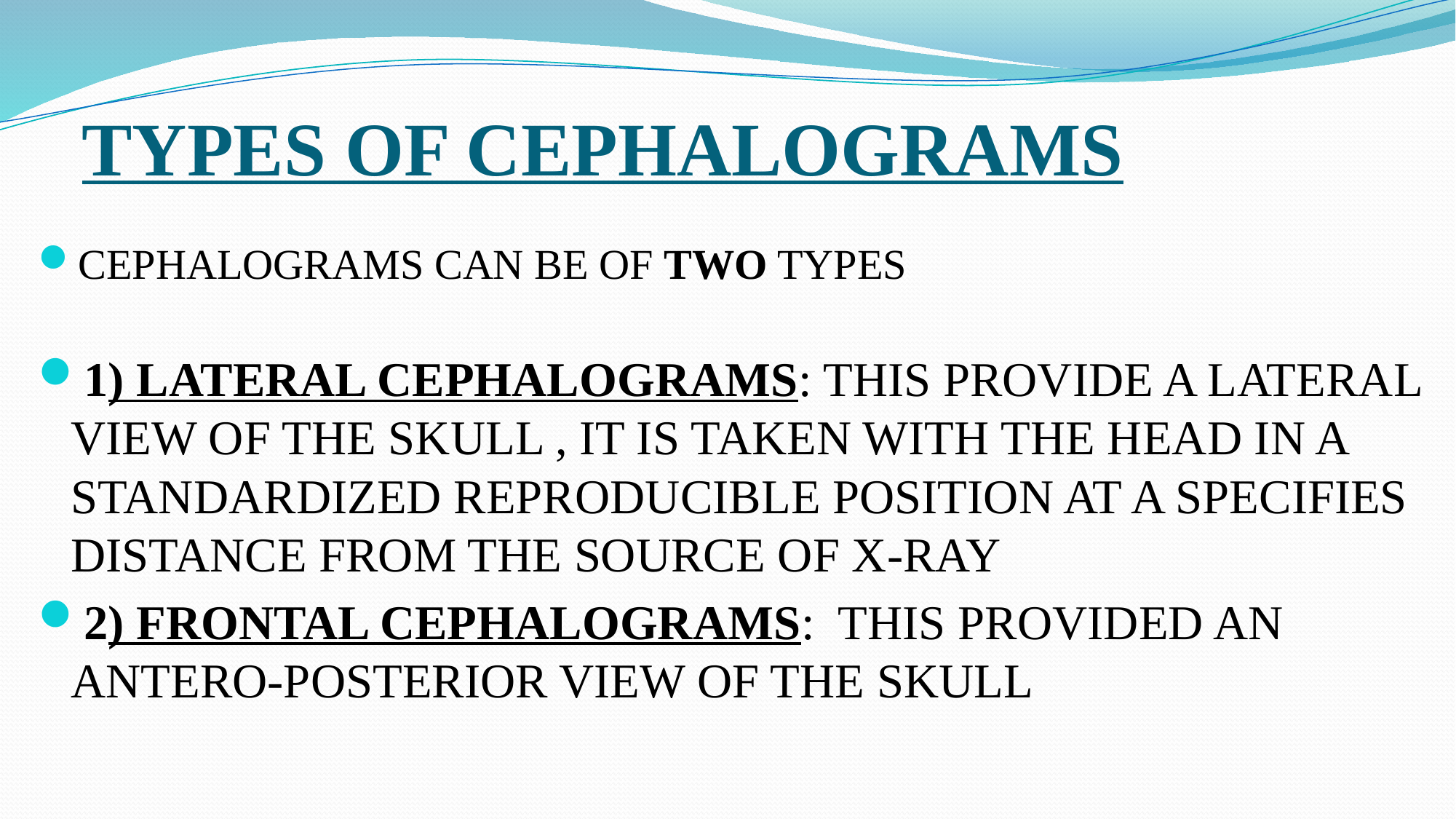

# TYPES OF CEPHALOGRAMS
CEPHALOGRAMS CAN BE OF TWO TYPES

1) LATERAL CEPHALOGRAMS: THIS PROVIDE A LATERAL VIEW OF THE SKULL , IT IS TAKEN WITH THE HEAD IN A STANDARDIZED REPRODUCIBLE POSITION AT A SPECIFIES DISTANCE FROM THE SOURCE OF X-RAY
2) FRONTAL CEPHALOGRAMS:  THIS PROVIDED AN ANTERO-POSTERIOR VIEW OF THE SKULL